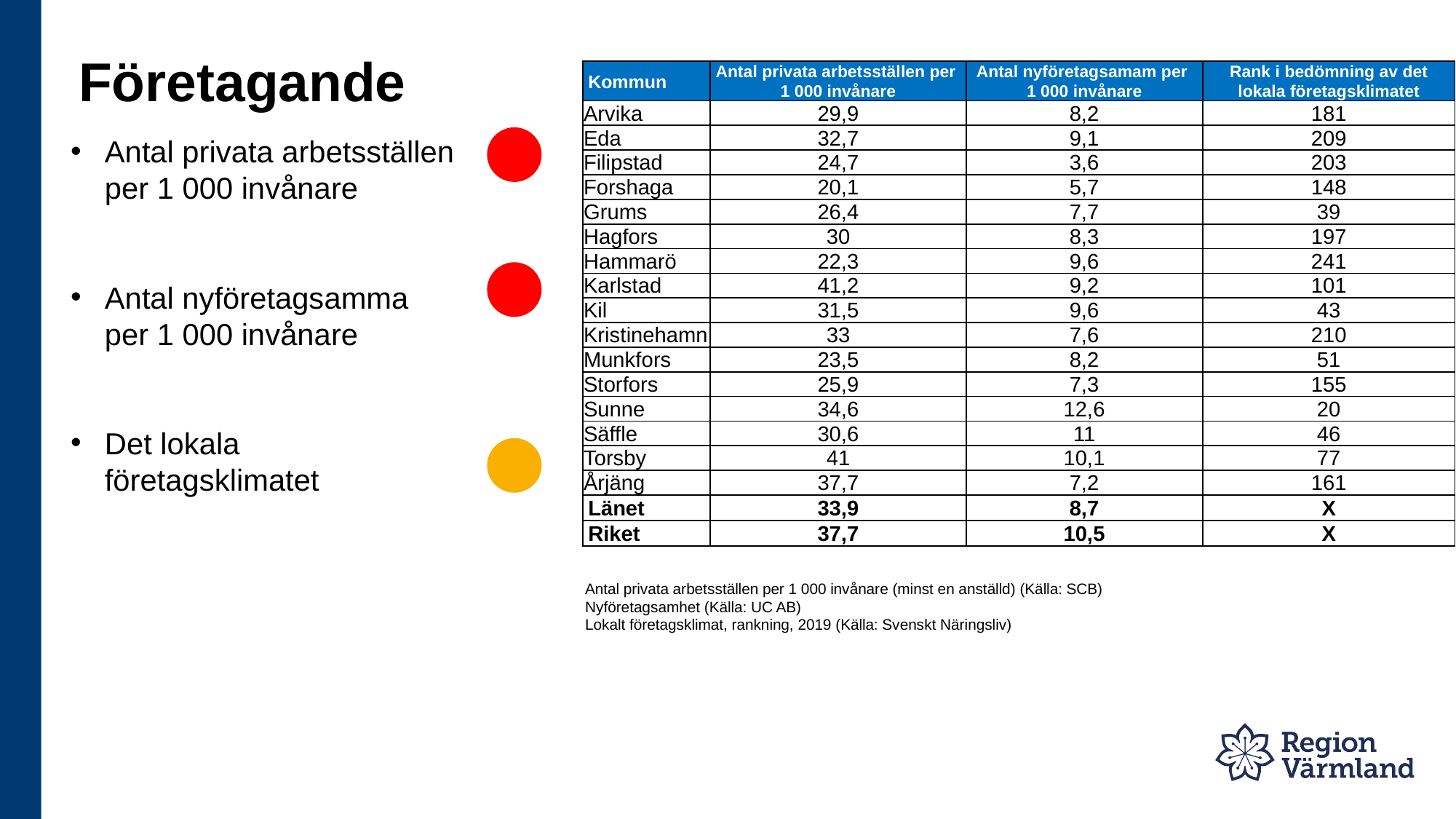

# Företagande
| Kommun | Antal privata arbetsställen per 1 000 invånare | Antal nyföretagsamam per 1 000 invånare | Rank i bedömning av det lokala företagsklimatet |
| --- | --- | --- | --- |
| Arvika | 29,9 | 8,2 | 181 |
| Eda | 32,7 | 9,1 | 209 |
| Filipstad | 24,7 | 3,6 | 203 |
| Forshaga | 20,1 | 5,7 | 148 |
| Grums | 26,4 | 7,7 | 39 |
| Hagfors | 30 | 8,3 | 197 |
| Hammarö | 22,3 | 9,6 | 241 |
| Karlstad | 41,2 | 9,2 | 101 |
| Kil | 31,5 | 9,6 | 43 |
| Kristinehamn | 33 | 7,6 | 210 |
| Munkfors | 23,5 | 8,2 | 51 |
| Storfors | 25,9 | 7,3 | 155 |
| Sunne | 34,6 | 12,6 | 20 |
| Säffle | 30,6 | 11 | 46 |
| Torsby | 41 | 10,1 | 77 |
| Årjäng | 37,7 | 7,2 | 161 |
| Länet | 33,9 | 8,7 | X |
| Riket | 37,7 | 10,5 | X |
Antal privata arbetsställen
per 1 000 invånare

Antal nyföretagsamma
per 1 000 invånare

Det lokala
företagsklimatet

Antal privata arbetsställen per 1 000 invånare (minst en anställd) (Källa: SCB)
Nyföretagsamhet (Källa: UC AB)
Lokalt företagsklimat, rankning, 2019 (Källa: Svenskt Näringsliv)